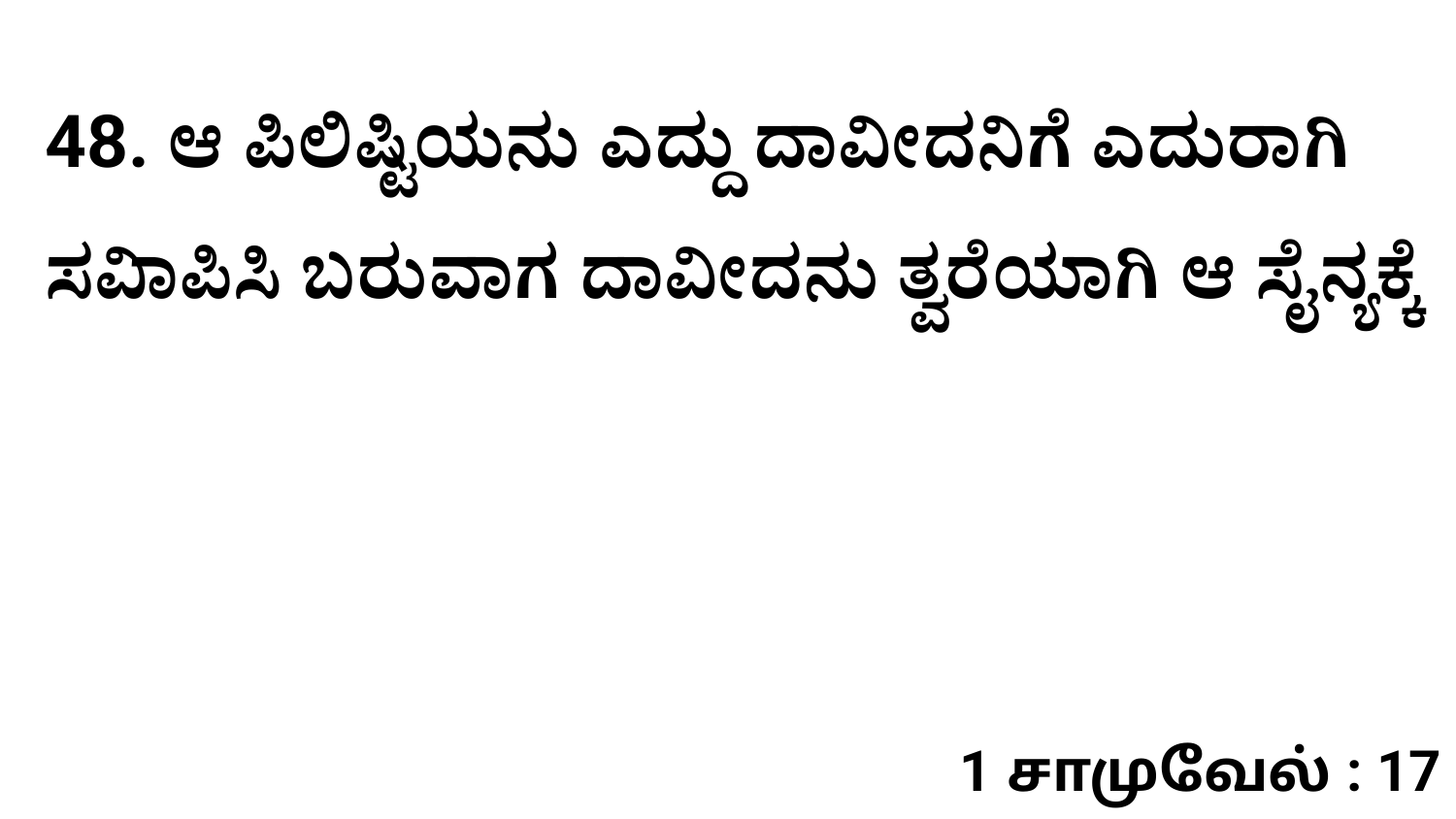

48. ಆ ಪಿಲಿಷ್ಟಿಯನು ಎದ್ದು ದಾವೀದನಿಗೆ ಎದುರಾಗಿ ಸವಿಾಪಿಸಿ ಬರುವಾಗ ದಾವೀದನು ತ್ವರೆಯಾಗಿ ಆ ಸೈನ್ಯಕ್ಕೆ
1 சாமுவேல் : 17